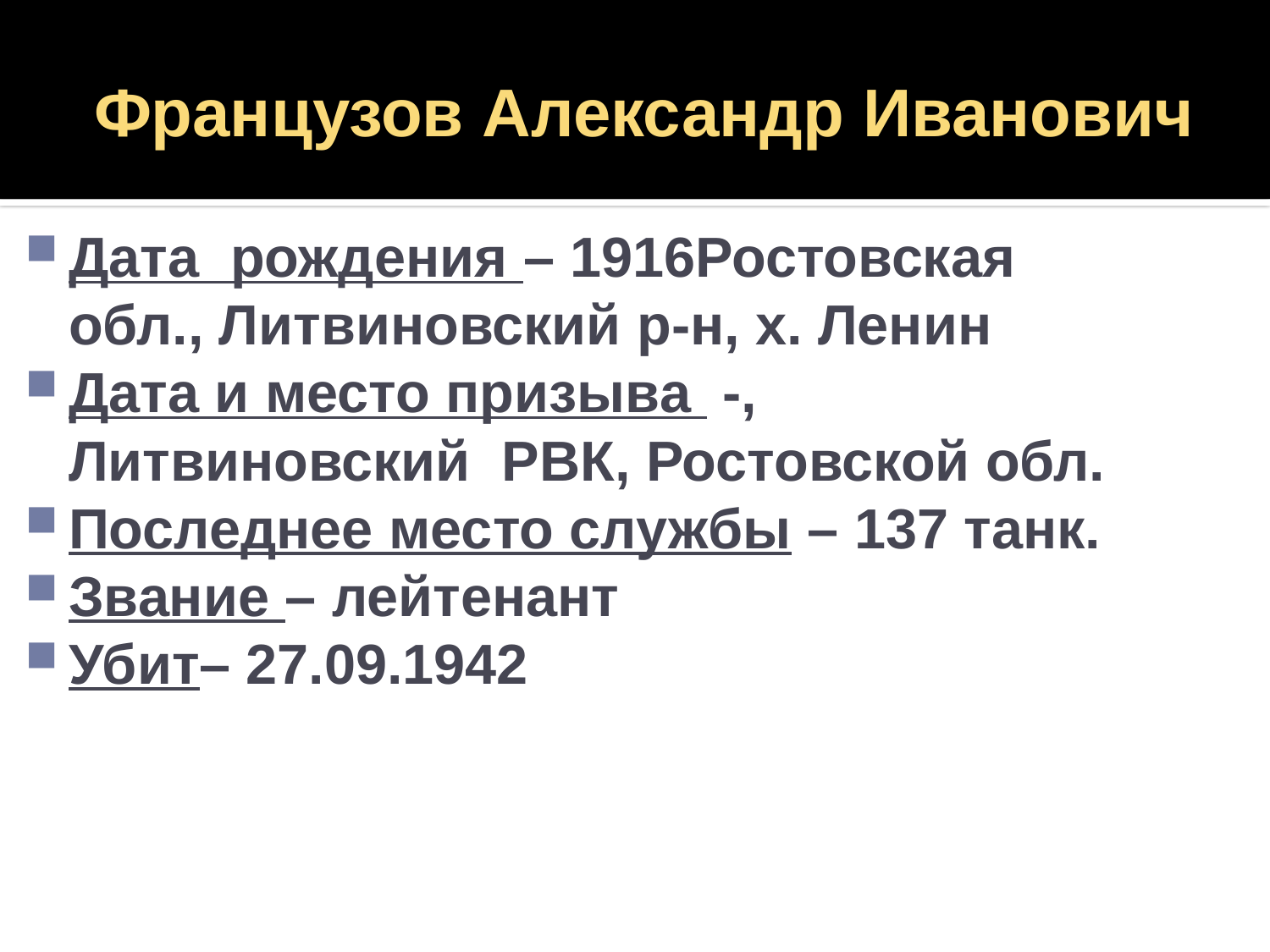

# Французов Александр Иванович
Дата  рождения – 1916Ростовская обл., Литвиновский р-н, х. Ленин
Дата и место призыва  -, Литвиновский  РВК, Ростовской обл.
Последнее место службы – 137 танк.
Звание – лейтенант
Убит– 27.09.1942